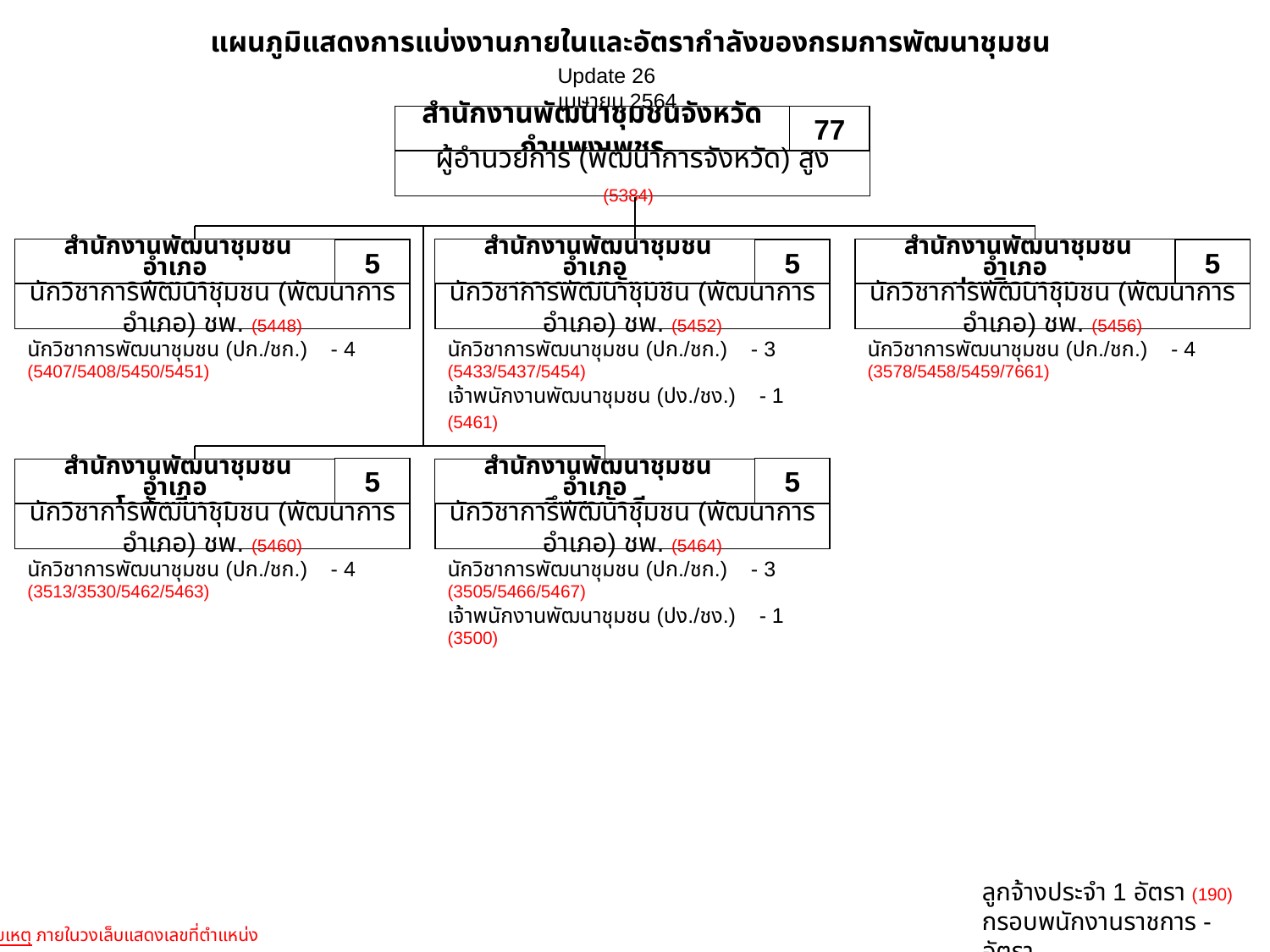

แผนภูมิแสดงการแบ่งงานภายในและอัตรากำลังของกรมการพัฒนาชุมชน
Update 26 เมษายน 2564
สำนักงานพัฒนาชุมชนจังหวัดกำแพงเพชร
77
ผู้อำนวยการ (พัฒนาการจังหวัด) สูง (5384)

 สำนักงานพัฒนาชุมชนอำเภอ
คลองลาน
5
นักวิชาการพัฒนาชุมชน (พัฒนาการอำเภอ) ชพ. (5448)

 สำนักงานพัฒนาชุมชนอำเภอ
ทรายทองวัฒนา
5
นักวิชาการพัฒนาชุมชน (พัฒนาการอำเภอ) ชพ. (5452)

 สำนักงานพัฒนาชุมชนอำเภอ
ปางศิลาทอง
5
นักวิชาการพัฒนาชุมชน (พัฒนาการอำเภอ) ชพ. (5456)
นักวิชาการพัฒนาชุมชน (ปก./ชก.)    - 4
(5407/5408/5450/5451)

นักวิชาการพัฒนาชุมชน (ปก./ชก.)    - 3
(5433/5437/5454)
เจ้าพนักงานพัฒนาชุมชน (ปง./ชง.)    - 1 (5461)
นักวิชาการพัฒนาชุมชน (ปก./ชก.)    - 4
(3578/5458/5459/7661)

5

 สำนักงานพัฒนาชุมชนอำเภอ
โกสัมพีนคร
นักวิชาการพัฒนาชุมชน (พัฒนาการอำเภอ) ชพ. (5460)
5

 สำนักงานพัฒนาชุมชนอำเภอ
บึงสามัคคี
นักวิชาการพัฒนาชุมชน (พัฒนาการอำเภอ) ชพ. (5464)
นักวิชาการพัฒนาชุมชน (ปก./ชก.)    - 4
(3513/3530/5462/5463)

นักวิชาการพัฒนาชุมชน (ปก./ชก.)    - 3
(3505/5466/5467)
เจ้าพนักงานพัฒนาชุมชน (ปง./ชง.)    - 1 (3500)

ลูกจ้างประจำ 1 อัตรา (190)
กรอบพนักงานราชการ - อัตรา
หมายเหตุ ภายในวงเล็บแสดงเลขที่ตำแหน่ง